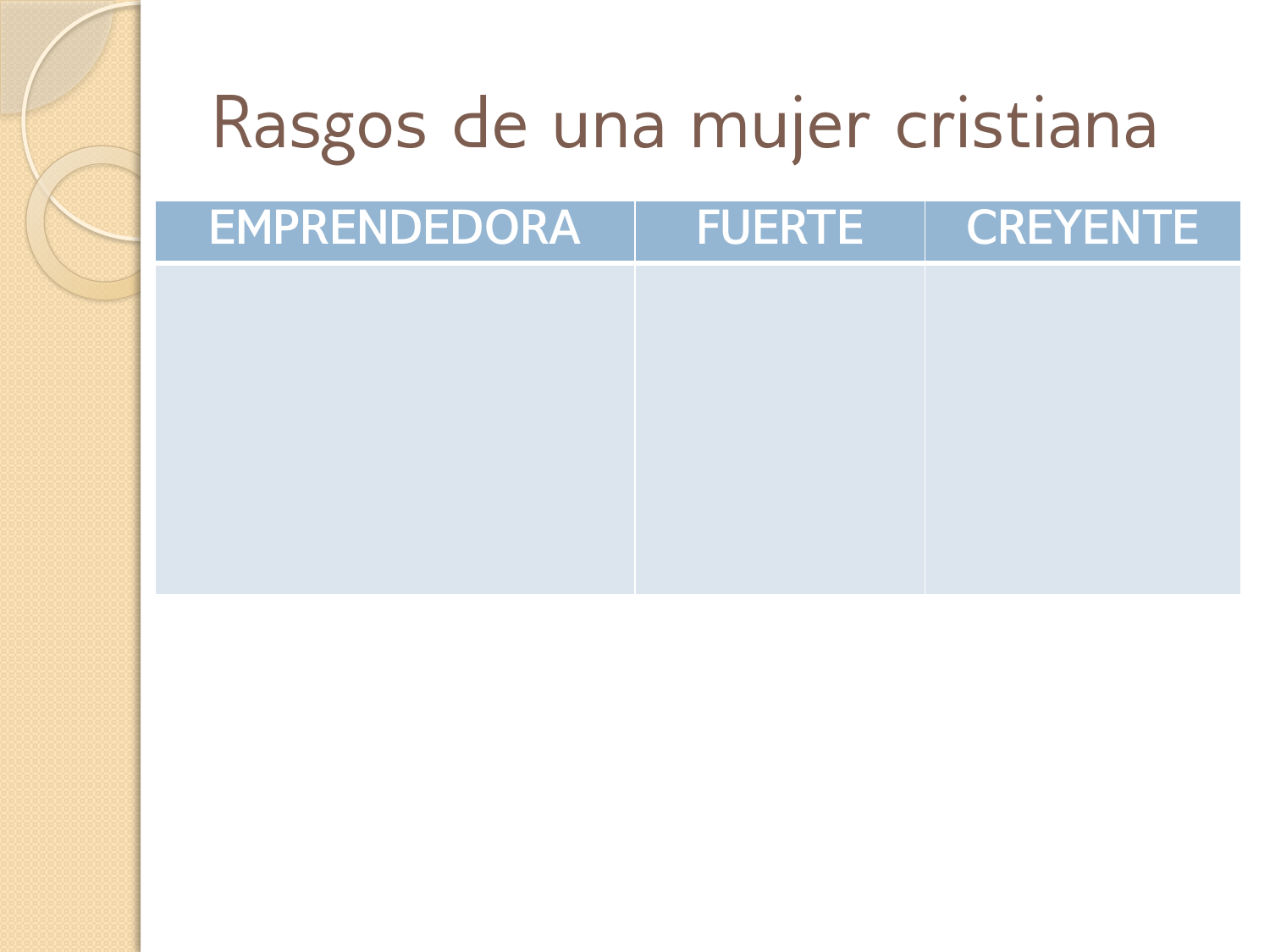

# Rasgos de una mujer cristiana
| EMPRENDEDORA | FUERTE | CREYENTE |
| --- | --- | --- |
|  |  |  |